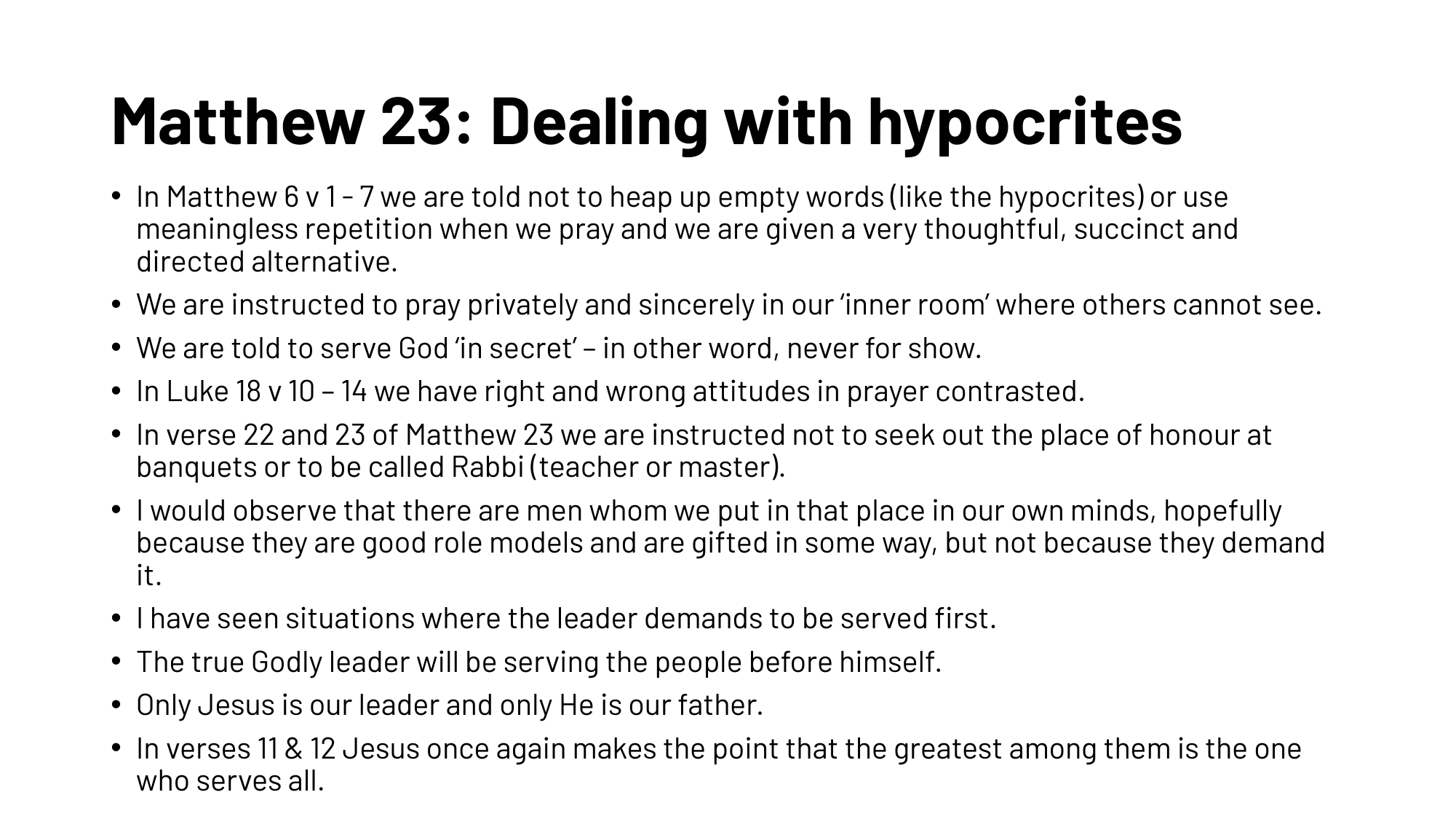

# Matthew 23: Dealing with hypocrites
In Matthew 6 v 1 - 7 we are told not to heap up empty words (like the hypocrites) or use meaningless repetition when we pray and we are given a very thoughtful, succinct and directed alternative.
We are instructed to pray privately and sincerely in our ‘inner room’ where others cannot see.
We are told to serve God ‘in secret’ – in other word, never for show.
In Luke 18 v 10 – 14 we have right and wrong attitudes in prayer contrasted.
In verse 22 and 23 of Matthew 23 we are instructed not to seek out the place of honour at banquets or to be called Rabbi (teacher or master).
I would observe that there are men whom we put in that place in our own minds, hopefully because they are good role models and are gifted in some way, but not because they demand it.
I have seen situations where the leader demands to be served first.
The true Godly leader will be serving the people before himself.
Only Jesus is our leader and only He is our father.
In verses 11 & 12 Jesus once again makes the point that the greatest among them is the one who serves all.